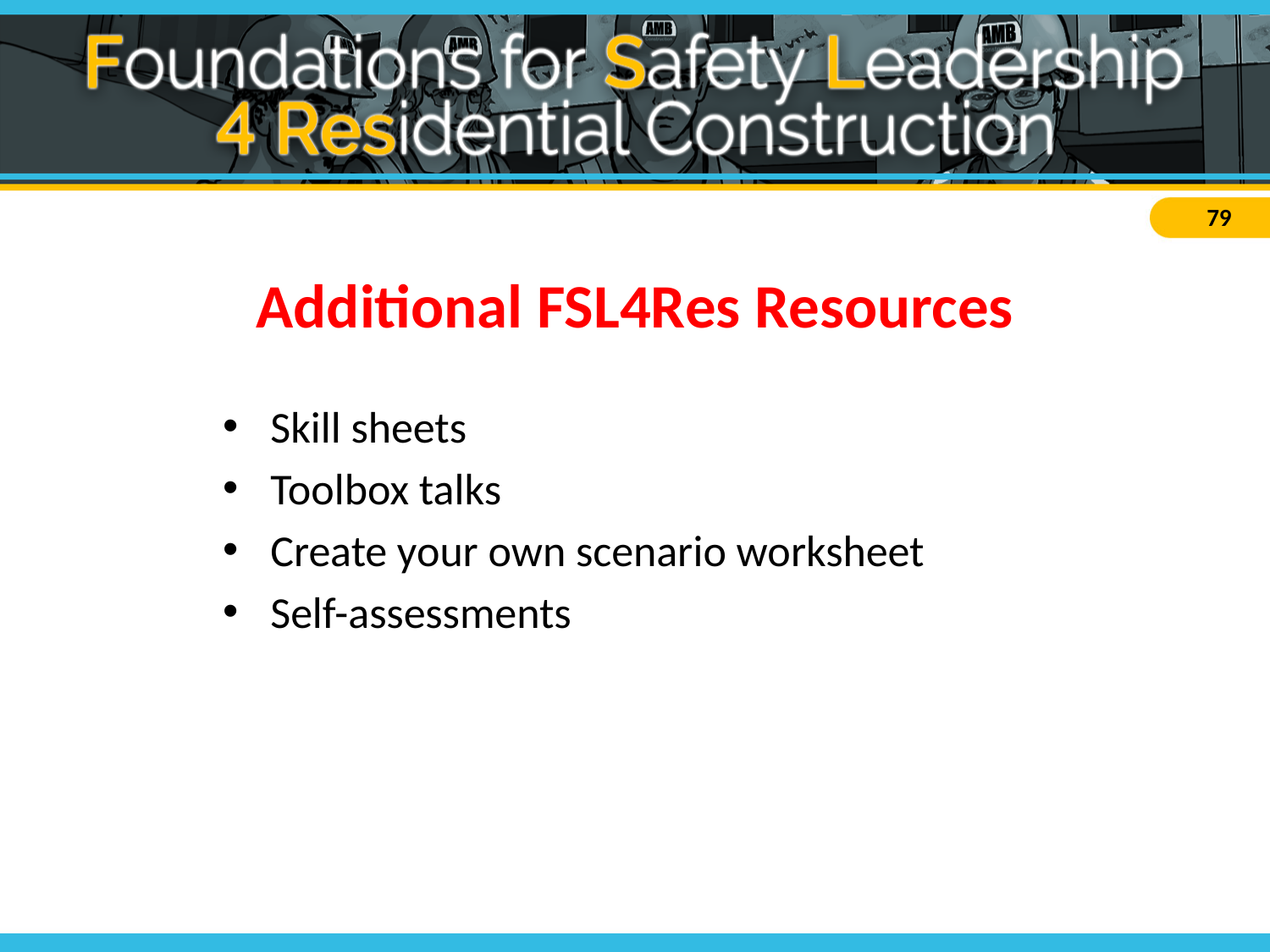

Additional FSL4Res Resources
Skill sheets
Toolbox talks
Create your own scenario worksheet
Self-assessments